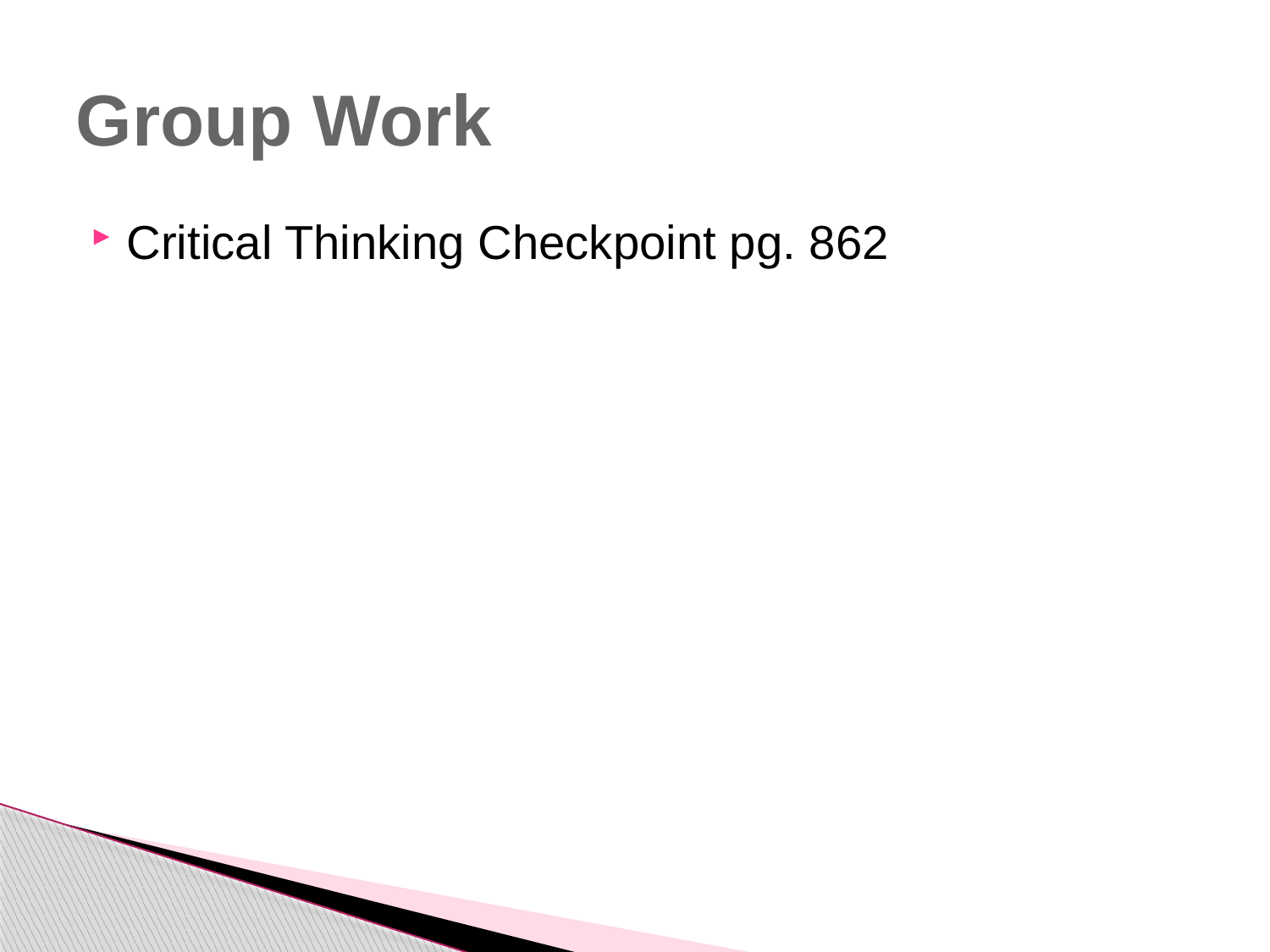

# Group Work
Critical Thinking Checkpoint pg. 862